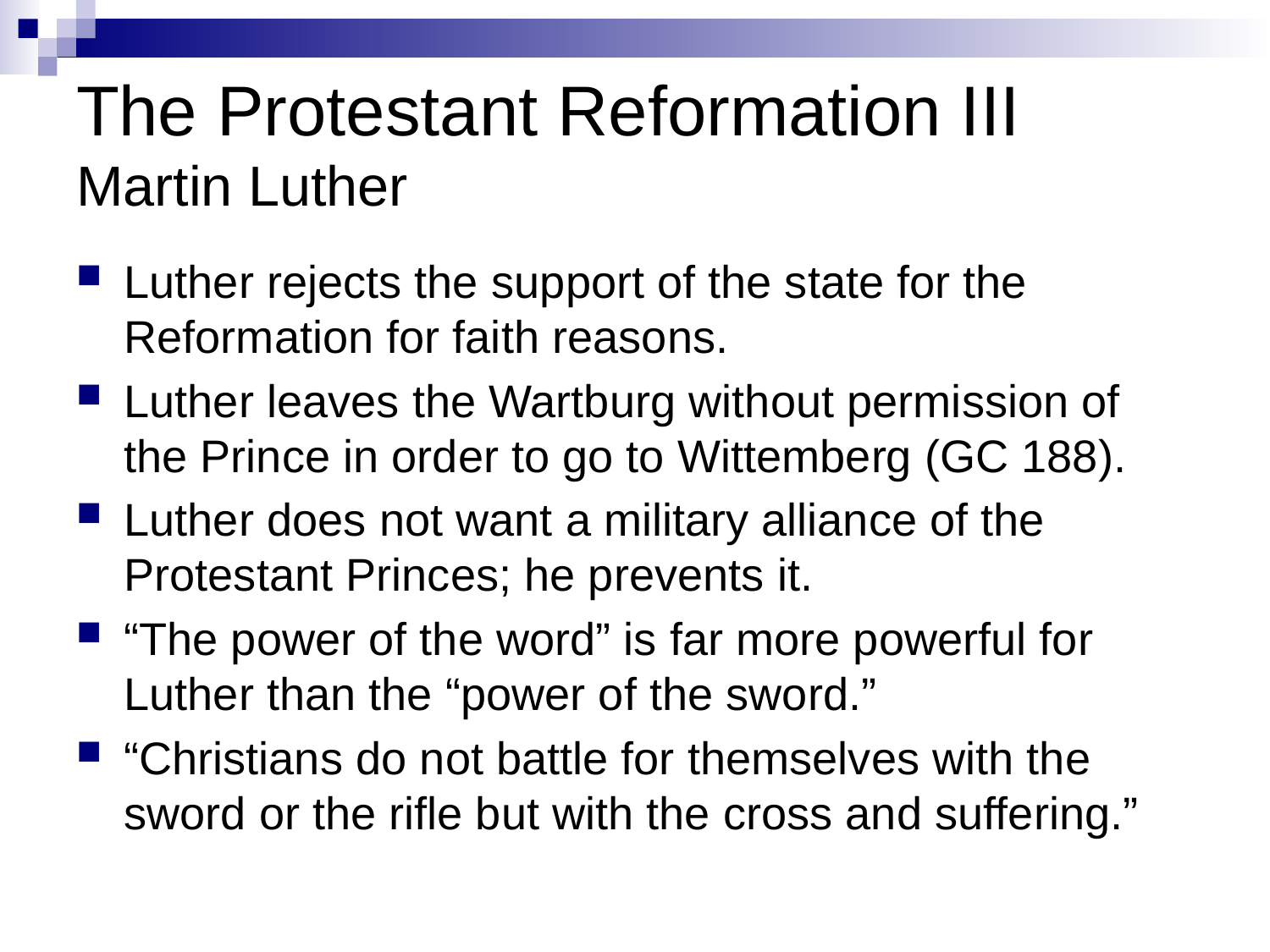

# The Protestant Reformation III Martin Luther
Luther rejects the support of the state for the Reformation for faith reasons.
Luther leaves the Wartburg without permission of the Prince in order to go to Wittemberg (GC 188).
Luther does not want a military alliance of the Protestant Princes; he prevents it.
“The power of the word” is far more powerful for Luther than the “power of the sword.”
“Christians do not battle for themselves with the sword or the rifle but with the cross and suffering.”